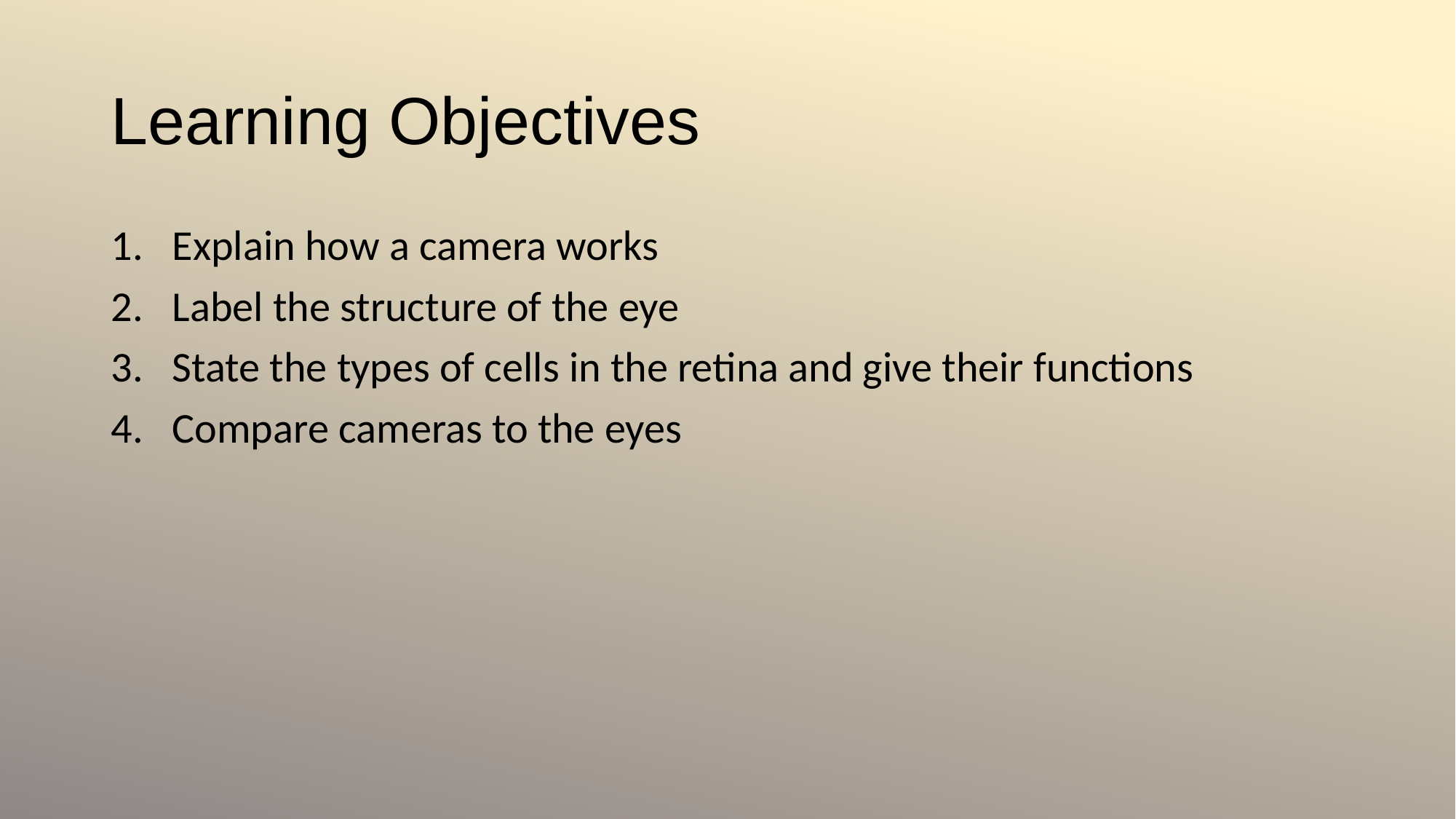

# Learning Objectives
Explain how a camera works
Label the structure of the eye
State the types of cells in the retina and give their functions
Compare cameras to the eyes